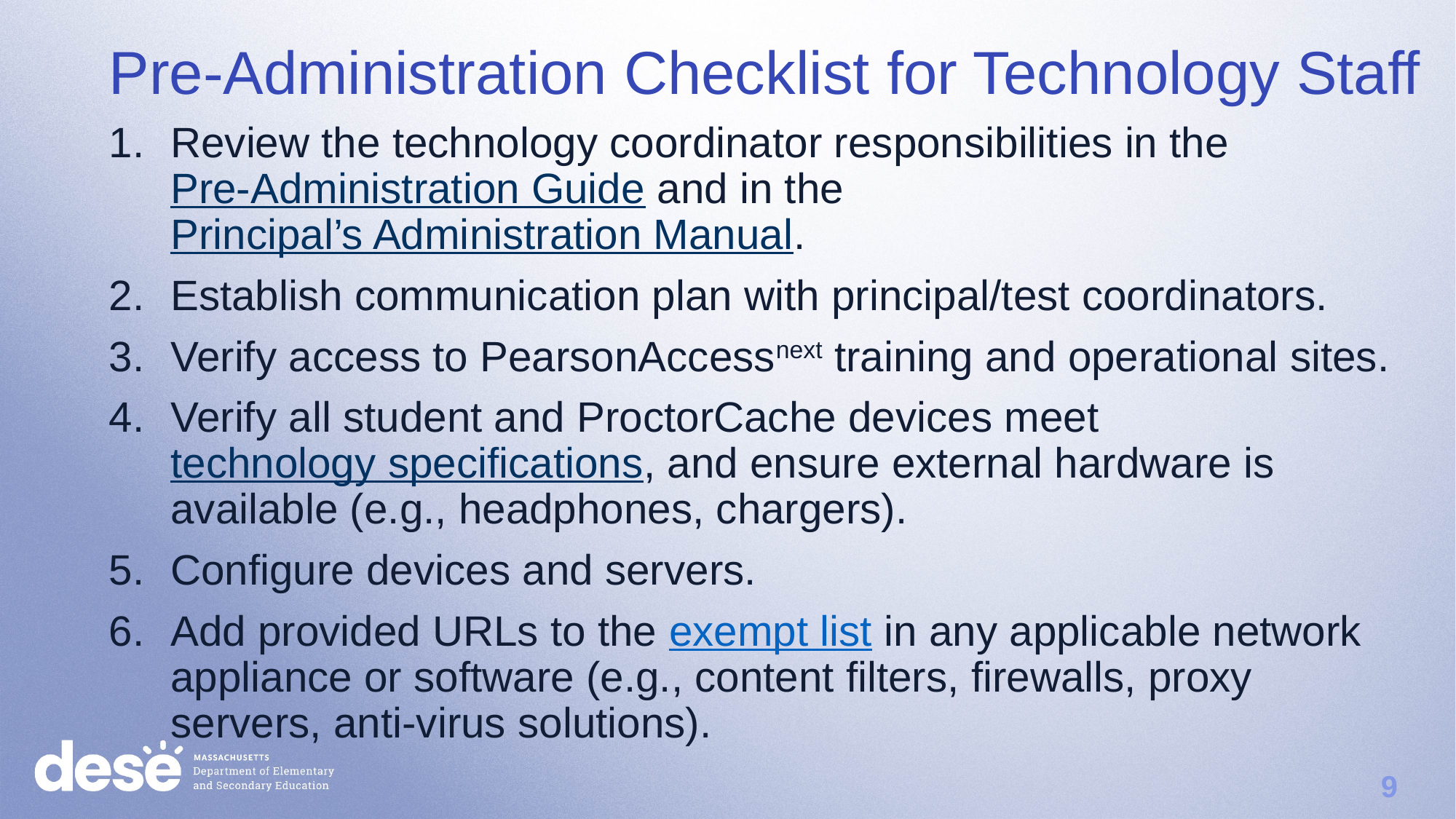

Pre-Administration Checklist for Technology Staff
Review the technology coordinator responsibilities in the Pre-Administration Guide and in the Principal’s Administration Manual.
Establish communication plan with principal/test coordinators.
Verify access to PearsonAccessnext training and operational sites.
Verify all student and ProctorCache devices meet technology specifications, and ensure external hardware is available (e.g., headphones, chargers).
Configure devices and servers.
Add provided URLs to the exempt list in any applicable network appliance or software (e.g., content filters, firewalls, proxy servers, anti-virus solutions).